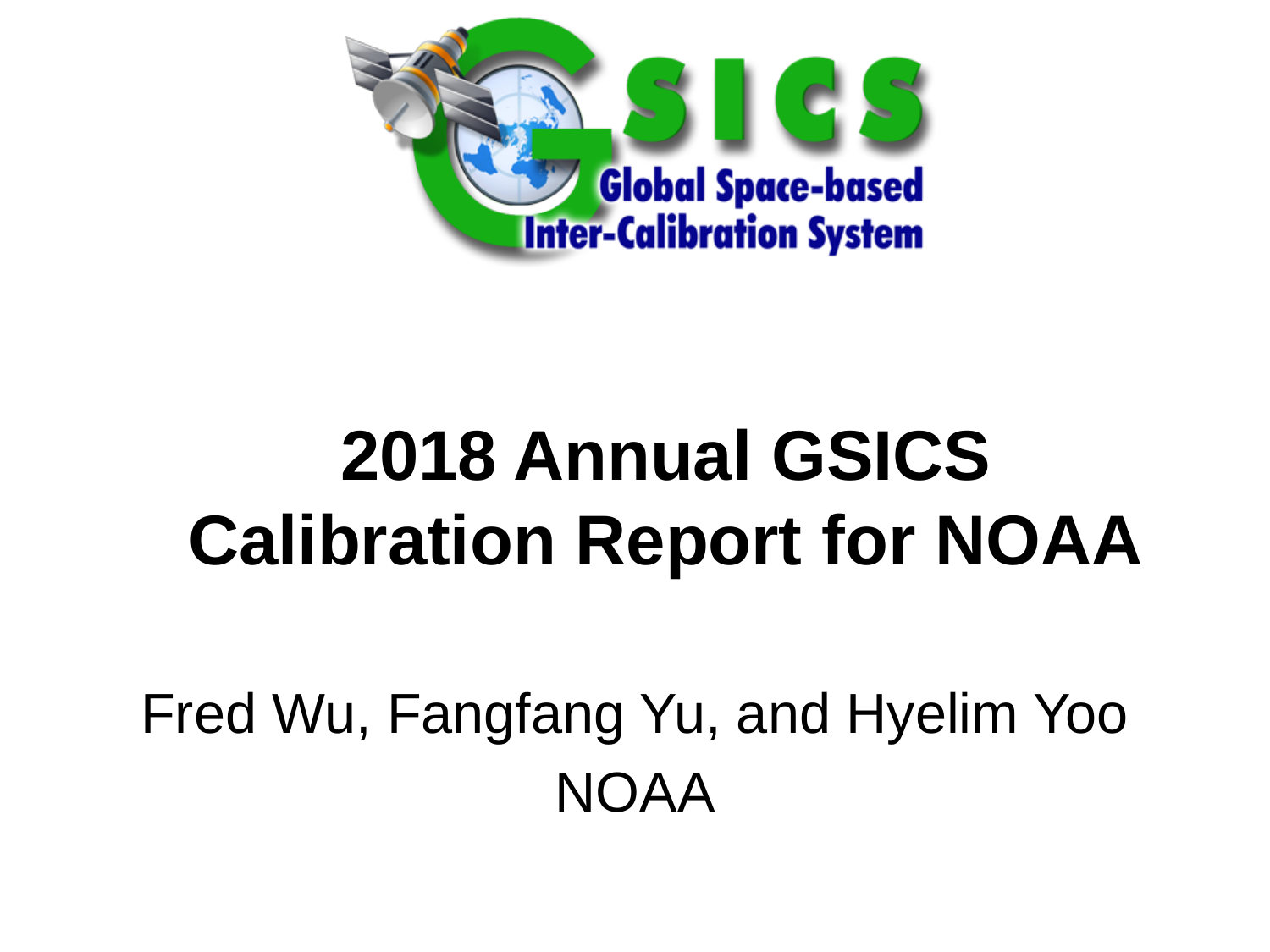

# 2018 Annual GSICS Calibration Report for NOAA
Fred Wu, Fangfang Yu, and Hyelim Yoo
NOAA